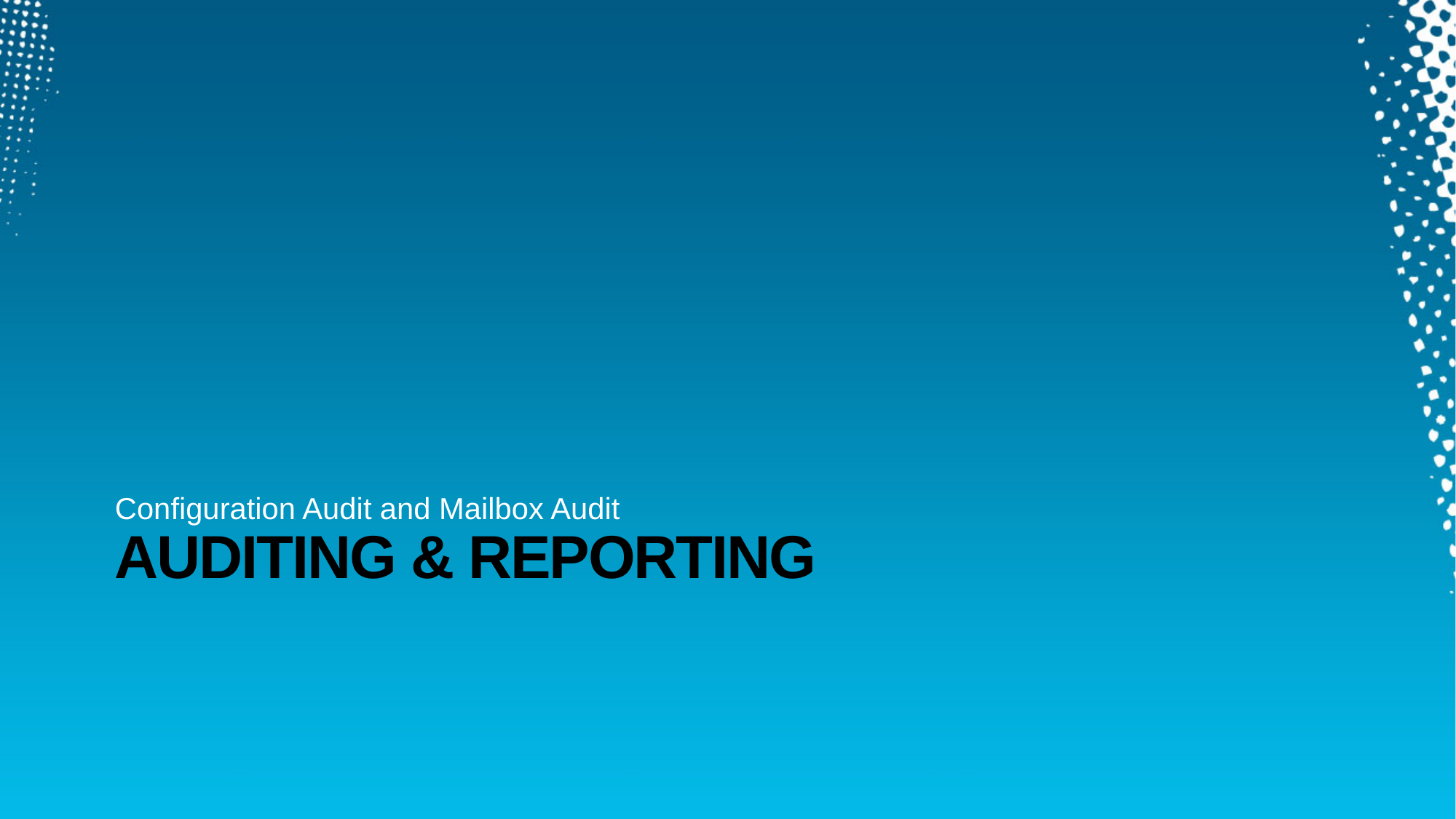

Configuration Audit and Mailbox Audit
# Auditing & Reporting